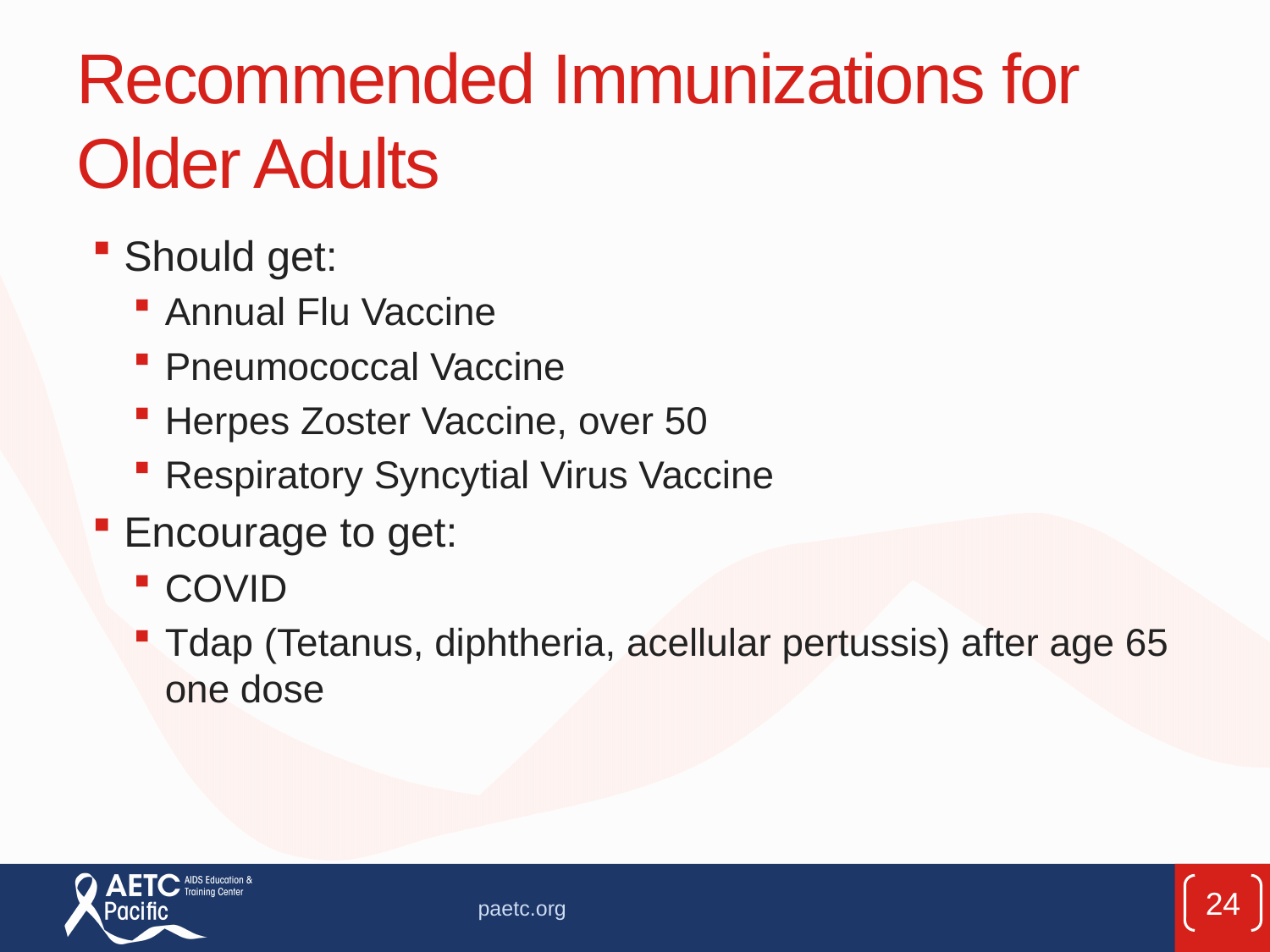

# Recommended Immunizations for Older Adults
Should get:
Annual Flu Vaccine
Pneumococcal Vaccine
Herpes Zoster Vaccine, over 50
Respiratory Syncytial Virus Vaccine
Encourage to get:
COVID
Tdap (Tetanus, diphtheria, acellular pertussis) after age 65 one dose
24
paetc.org